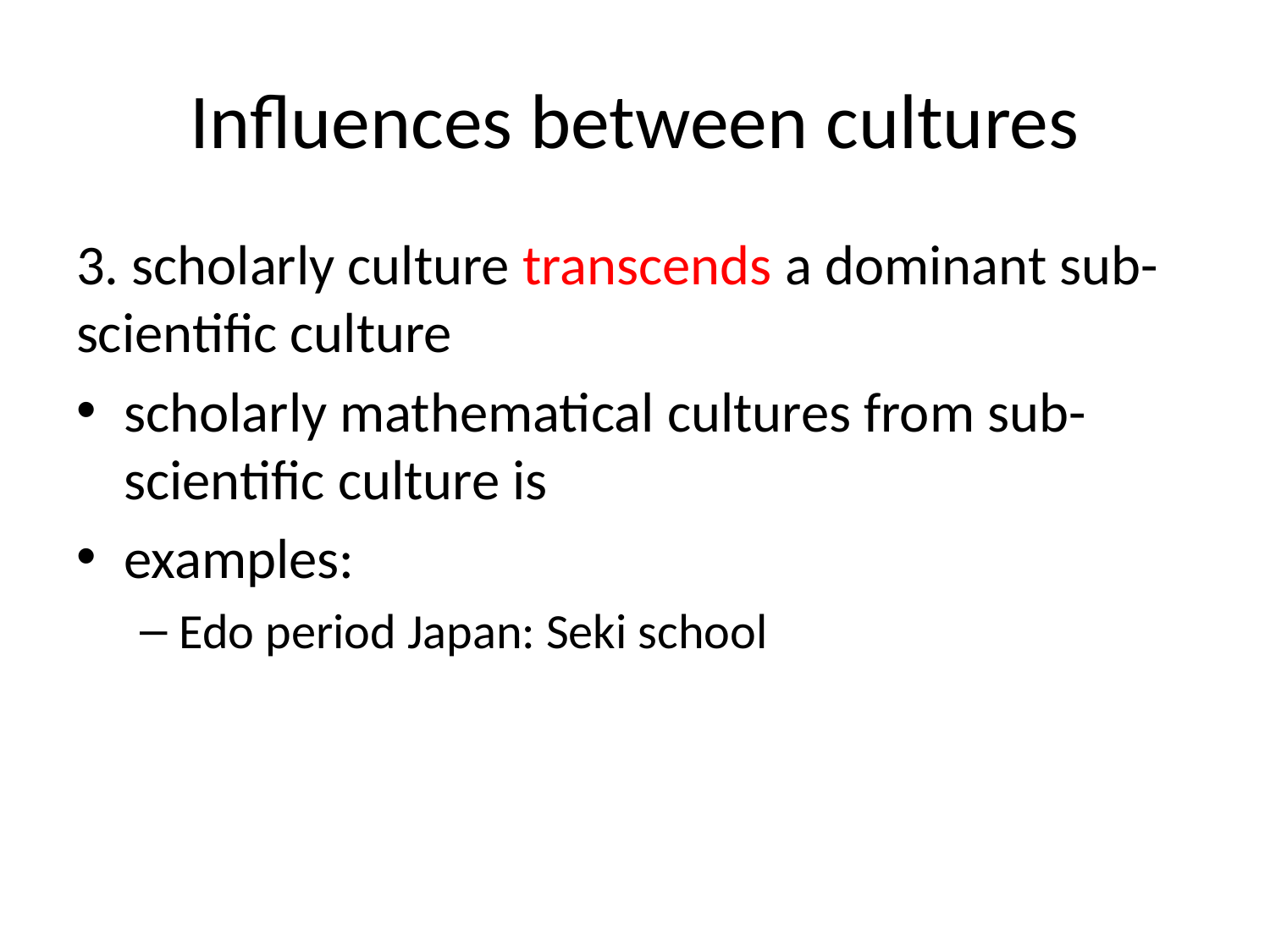

# Influences between cultures
3. scholarly culture transcends a dominant sub-scientific culture
scholarly mathematical cultures from sub-scientific culture is
examples:
Edo period Japan: Seki school